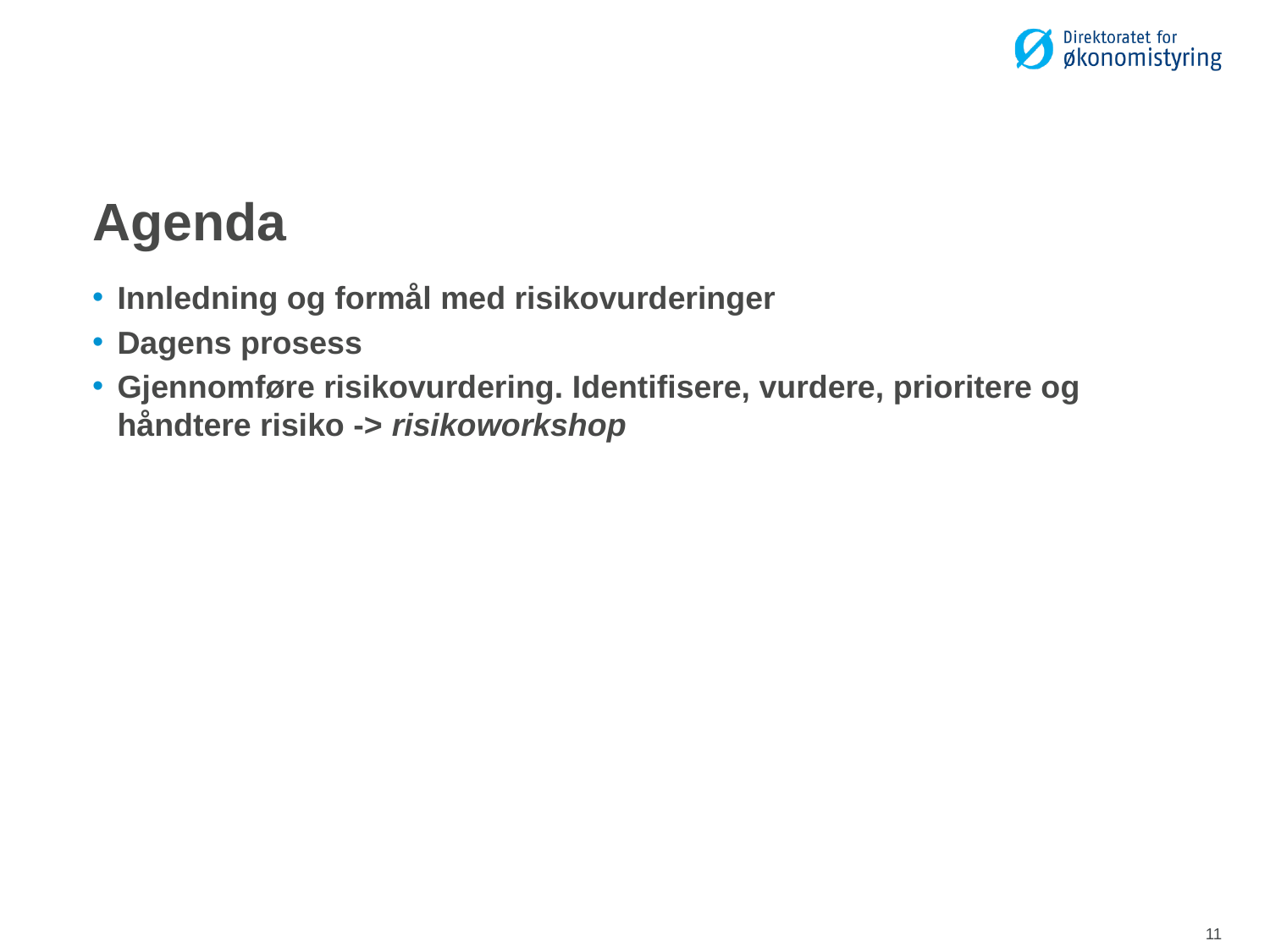

# Agenda
Innledning og formål med risikovurderinger
Dagens prosess
Gjennomføre risikovurdering. Identifisere, vurdere, prioritere og håndtere risiko -> risikoworkshop
11